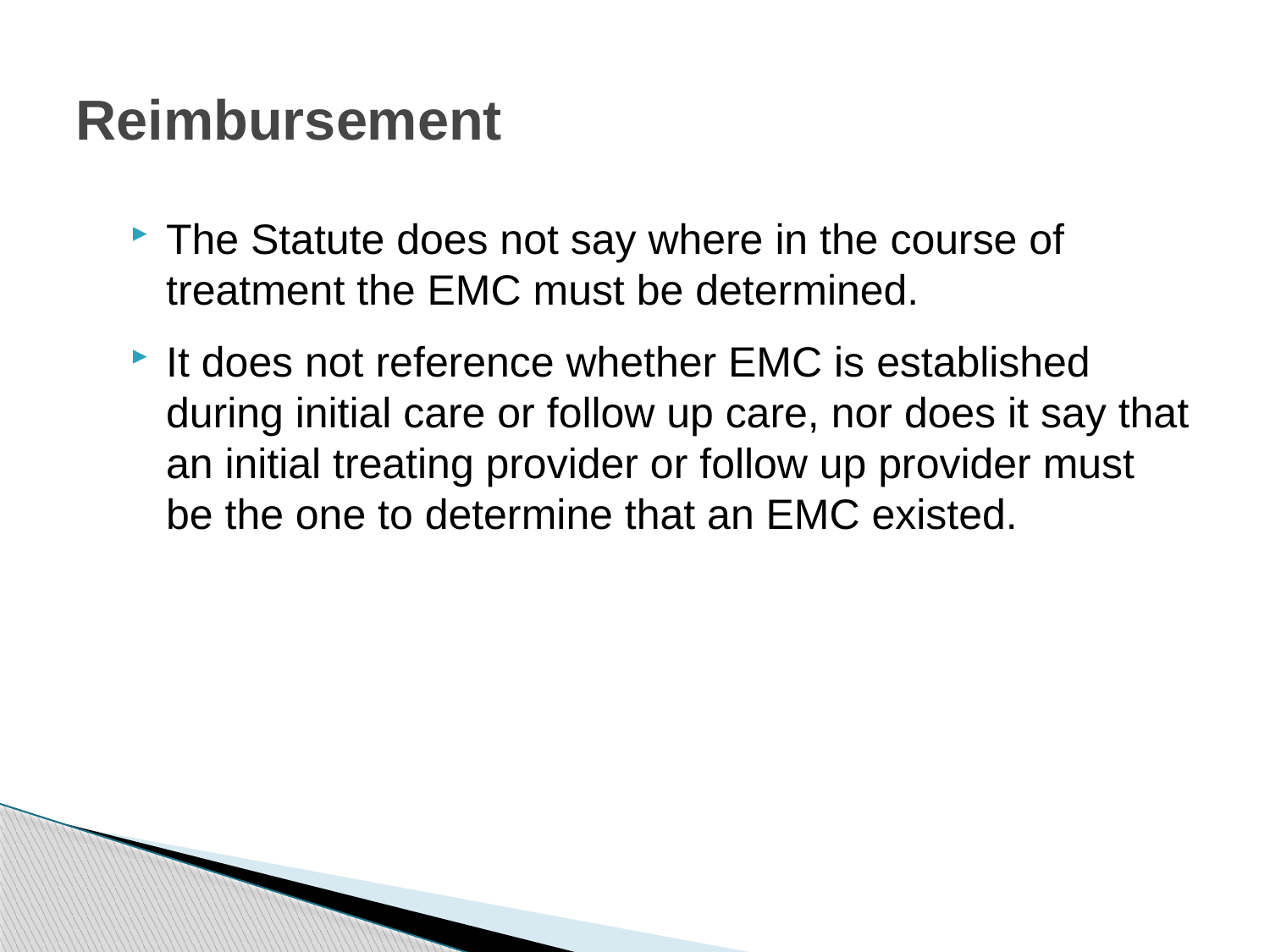

# Reimbursement
The Statute does not say where in the course of treatment the EMC must be determined.
It does not reference whether EMC is established during initial care or follow up care, nor does it say that an initial treating provider or follow up provider must be the one to determine that an EMC existed.